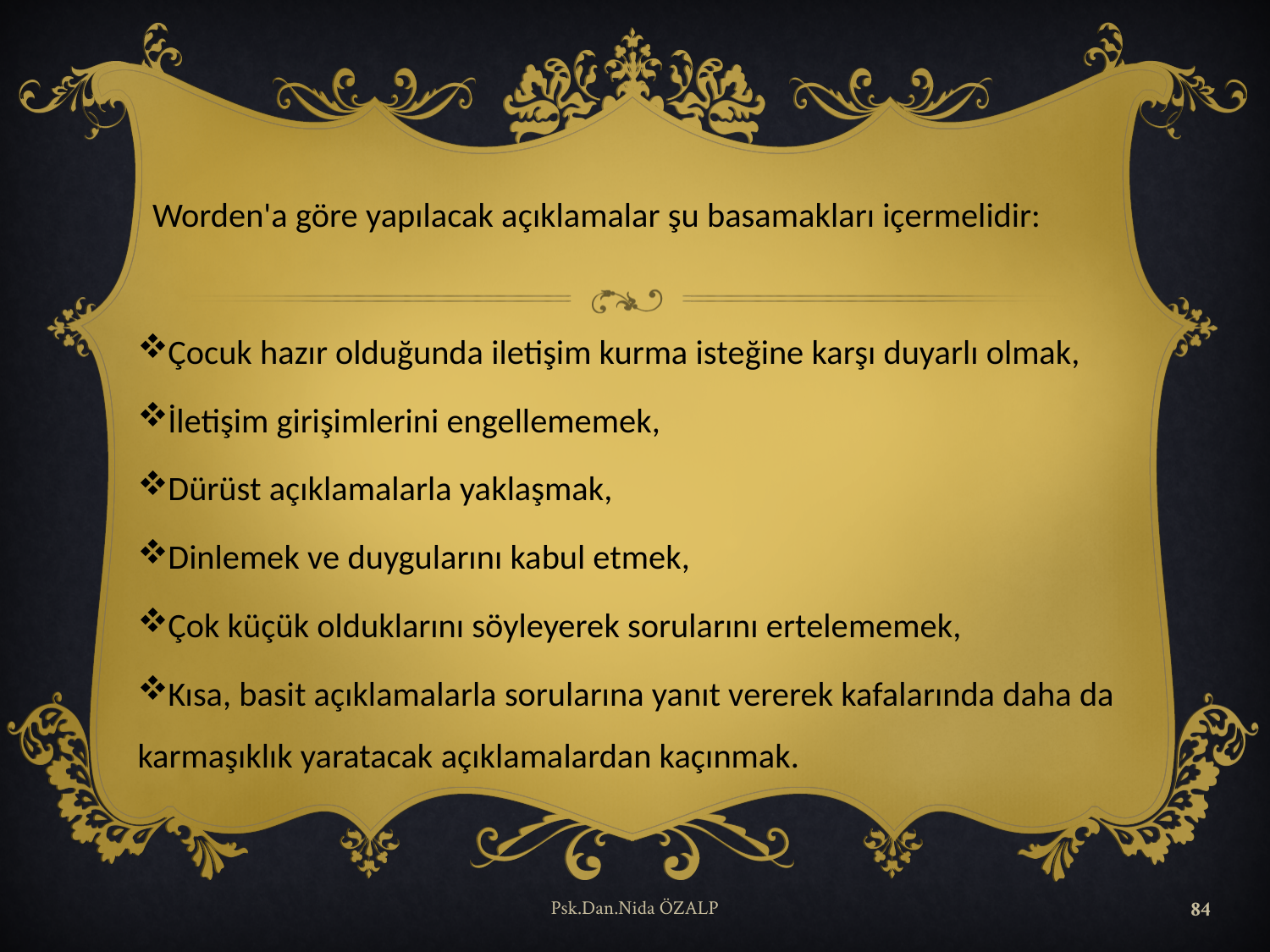

Worden'a göre yapılacak açıklamalar şu basamakları içermelidir:

Çocuk hazır olduğunda iletişim kurma isteğine karşı duyarlı olmak,
İletişim girişimlerini engellememek,
Dürüst açıklamalarla yaklaşmak,
Dinlemek ve duygularını kabul etmek,
Çok küçük olduklarını söyleyerek sorularını ertelememek,
Kısa, basit açıklamalarla sorularına yanıt vererek kafalarında daha da karmaşıklık yaratacak açıklamalardan kaçınmak.
Psk.Dan.Nida ÖZALP
84